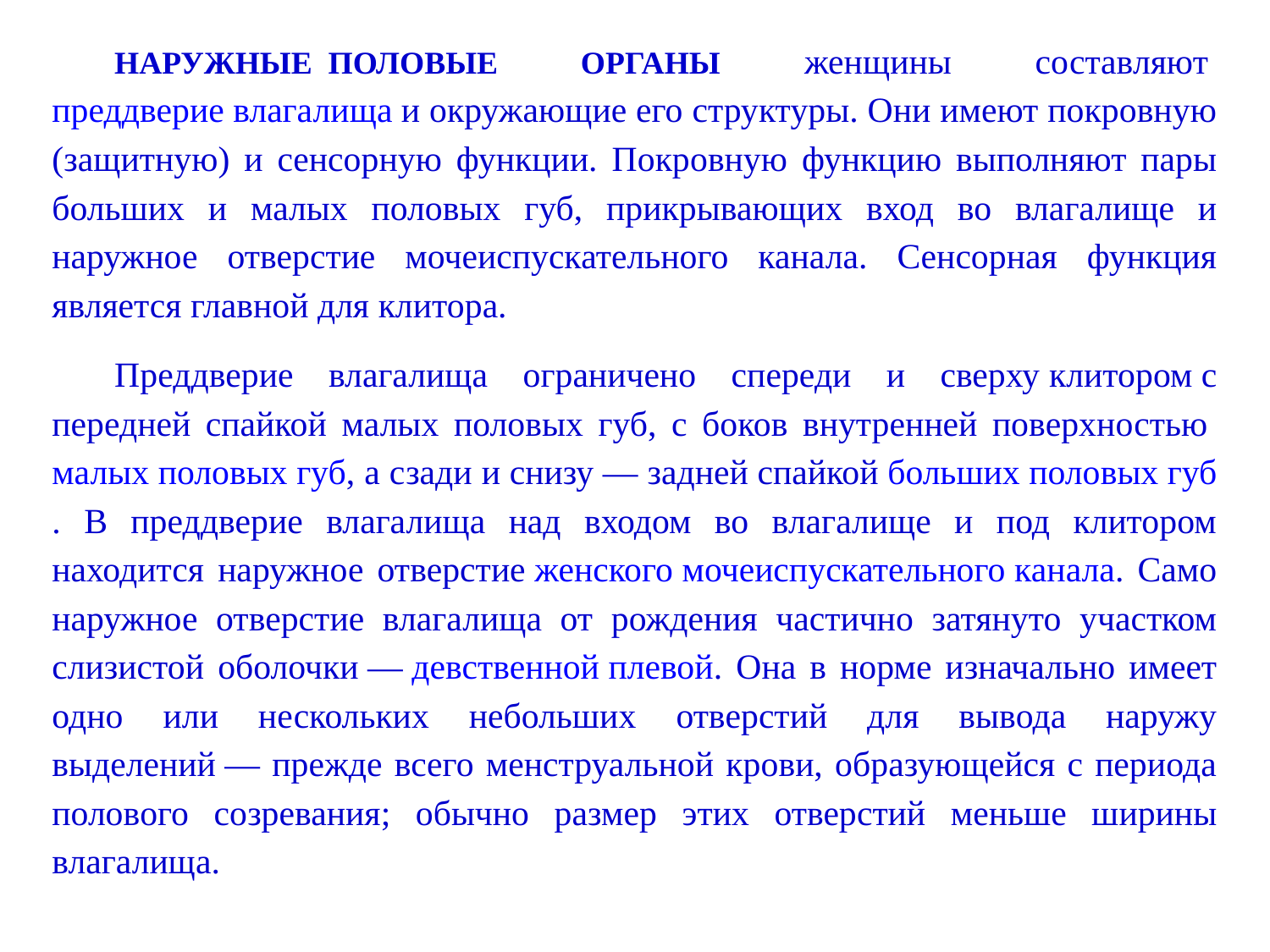

Наружные  половые органы женщины составляют преддверие влагалища и окружающие его структуры. Они имеют покровную (защитную) и сенсорную функции. Покровную функцию выполняют пары больших и малых половых губ, прикрывающих вход во влагалище и наружное отверстие мочеиспускательного канала. Сенсорная функция является главной для клитора.
Преддверие влагалища ограничено спереди и сверху клитором с передней спайкой малых половых губ, с боков внутренней поверхностью малых половых губ, а сзади и снизу — задней спайкой больших половых губ. В преддверие влагалища над входом во влагалище и под клитором находится наружное отверстие женского мочеиспускательного канала. Само наружное отверстие влагалища от рождения частично затянуто участком слизистой оболочки — девственной плевой. Она в норме изначально имеет одно или нескольких небольших отверстий для вывода наружу выделений — прежде всего менструальной крови, образующейся с периода полового созревания; обычно размер этих отверстий меньше ширины влагалища.